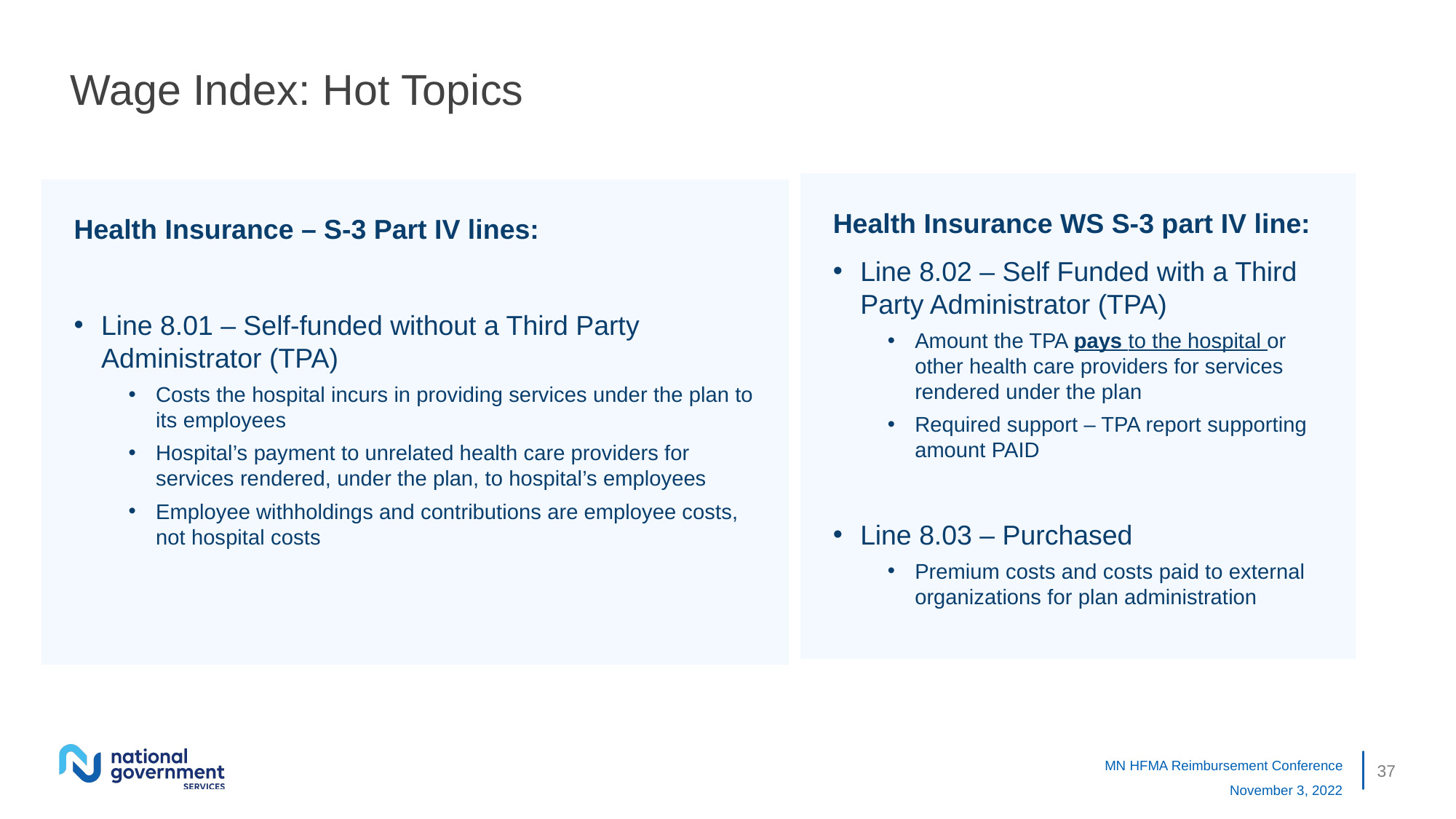

# Wage Index: Hot Topics
Health Insurance WS S-3 part IV line:
Line 8.02 – Self Funded with a Third Party Administrator (TPA)
Amount the TPA pays to the hospital or other health care providers for services rendered under the plan
Required support – TPA report supporting amount PAID

Line 8.03 – Purchased
Premium costs and costs paid to external organizations for plan administration

Health Insurance – S-3 Part IV lines:

Line 8.01 – Self-funded without a Third Party Administrator (TPA)
Costs the hospital incurs in providing services under the plan to its employees
Hospital’s payment to unrelated health care providers for services rendered, under the plan, to hospital’s employees
Employee withholdings and contributions are employee costs, not hospital costs
37